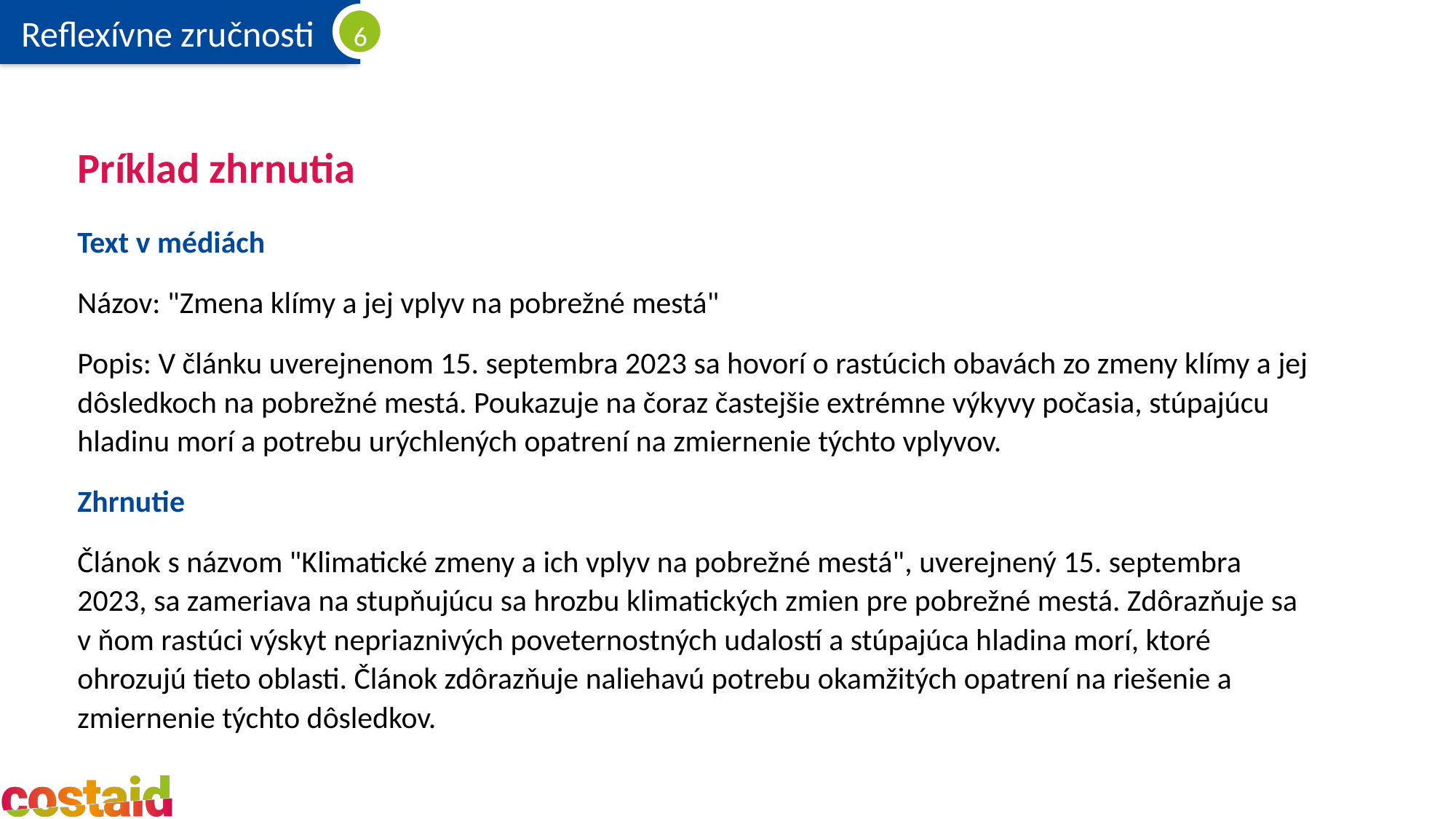

# Príklad zhrnutia
Text v médiách
Názov: "Zmena klímy a jej vplyv na pobrežné mestá"
Popis: V článku uverejnenom 15. septembra 2023 sa hovorí o rastúcich obavách zo zmeny klímy a jej dôsledkoch na pobrežné mestá. Poukazuje na čoraz častejšie extrémne výkyvy počasia, stúpajúcu hladinu morí a potrebu urýchlených opatrení na zmiernenie týchto vplyvov.
Zhrnutie
Článok s názvom "Klimatické zmeny a ich vplyv na pobrežné mestá", uverejnený 15. septembra 2023, sa zameriava na stupňujúcu sa hrozbu klimatických zmien pre pobrežné mestá. Zdôrazňuje sa v ňom rastúci výskyt nepriaznivých poveternostných udalostí a stúpajúca hladina morí, ktoré ohrozujú tieto oblasti. Článok zdôrazňuje naliehavú potrebu okamžitých opatrení na riešenie a zmiernenie týchto dôsledkov.